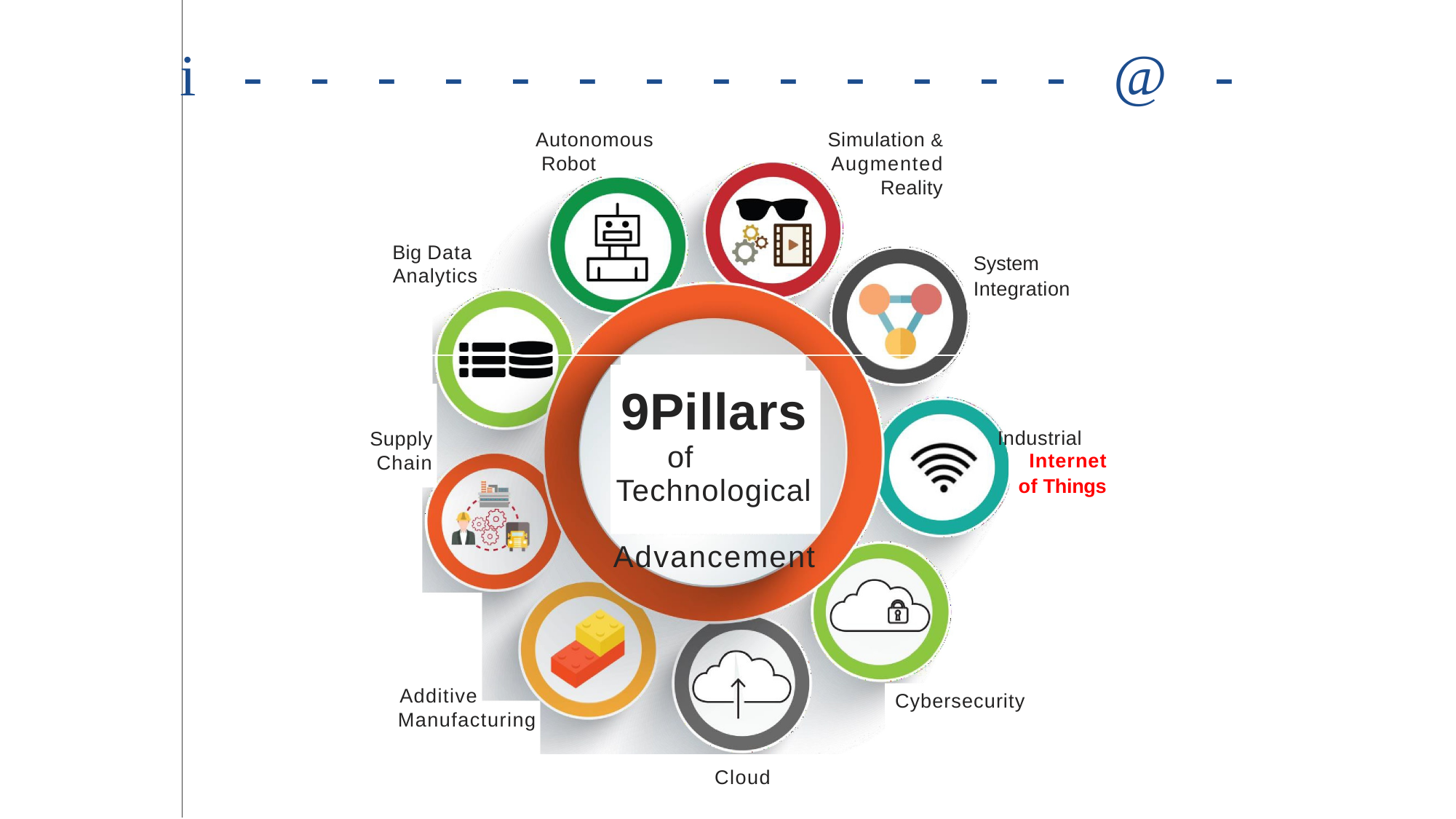

# i-------------@-
Simulation &
Augmented
Reality
Autonomous  Robot

Big Data  Analytics
System
Integration
9Pillars
of         Technological  Advancement
Industrial	Internet
of Things
Supply  Chain
Additive  Manufacturing
Cybersecurity
Cloud